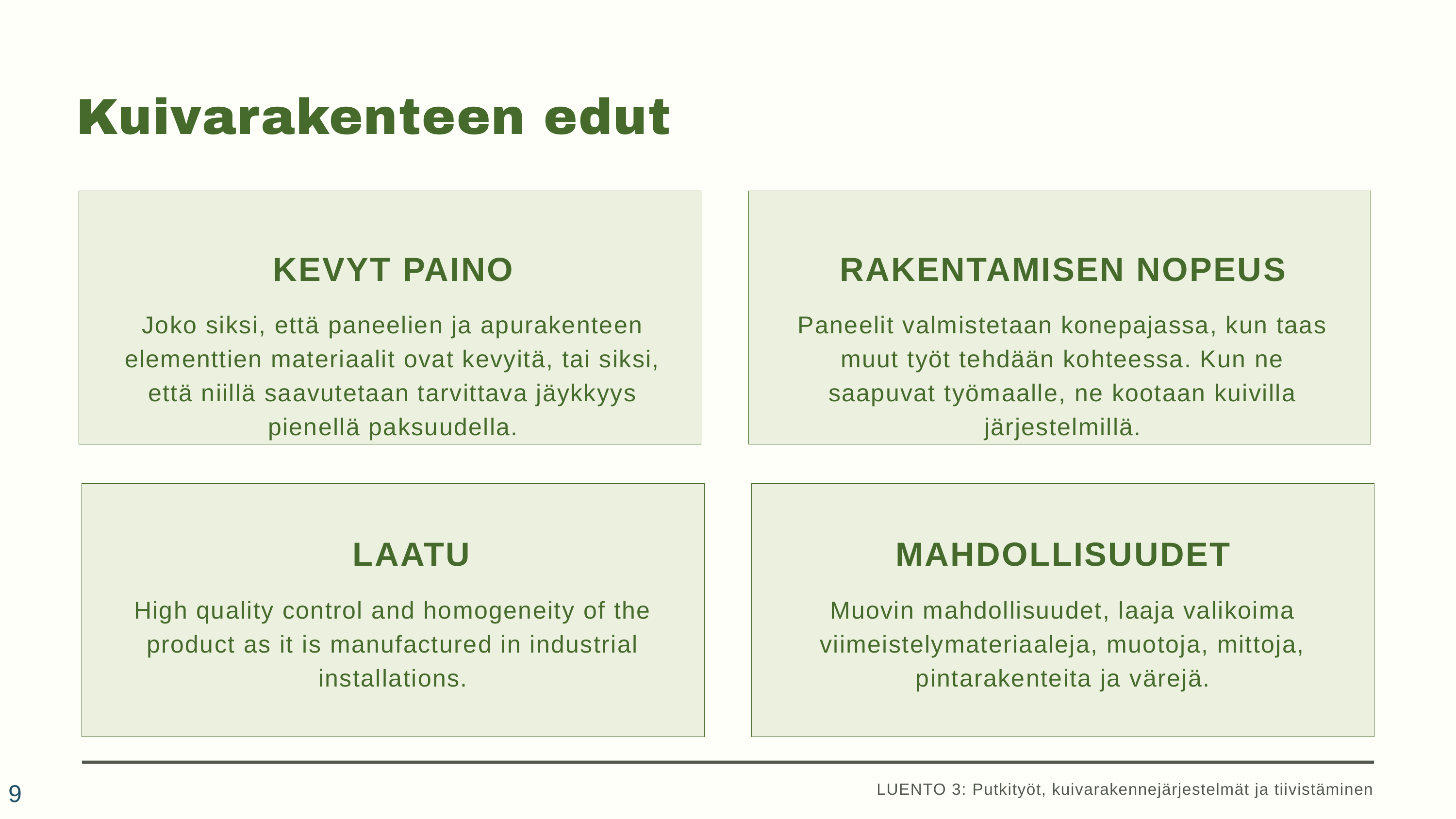

Kuivarakenteen edut

KEVYT PAINO
Joko siksi, että paneelien ja apurakenteen elementtien materiaalit ovat kevyitä, tai siksi, että niillä saavutetaan tarvittava jäykkyys pienellä paksuudella.
RAKENTAMISEN NOPEUS
Paneelit valmistetaan konepajassa, kun taas muut työt tehdään kohteessa. Kun ne saapuvat työmaalle, ne kootaan kuivilla järjestelmillä.

LAATU
High quality control and homogeneity of the product as it is manufactured in industrial installations.
MAHDOLLISUUDET
Muovin mahdollisuudet, laaja valikoima viimeistelymateriaaleja, muotoja, mittoja, pintarakenteita ja värejä.

LUENTO 3: Putkityöt, kuivarakennejärjestelmät ja tiivistäminen

9